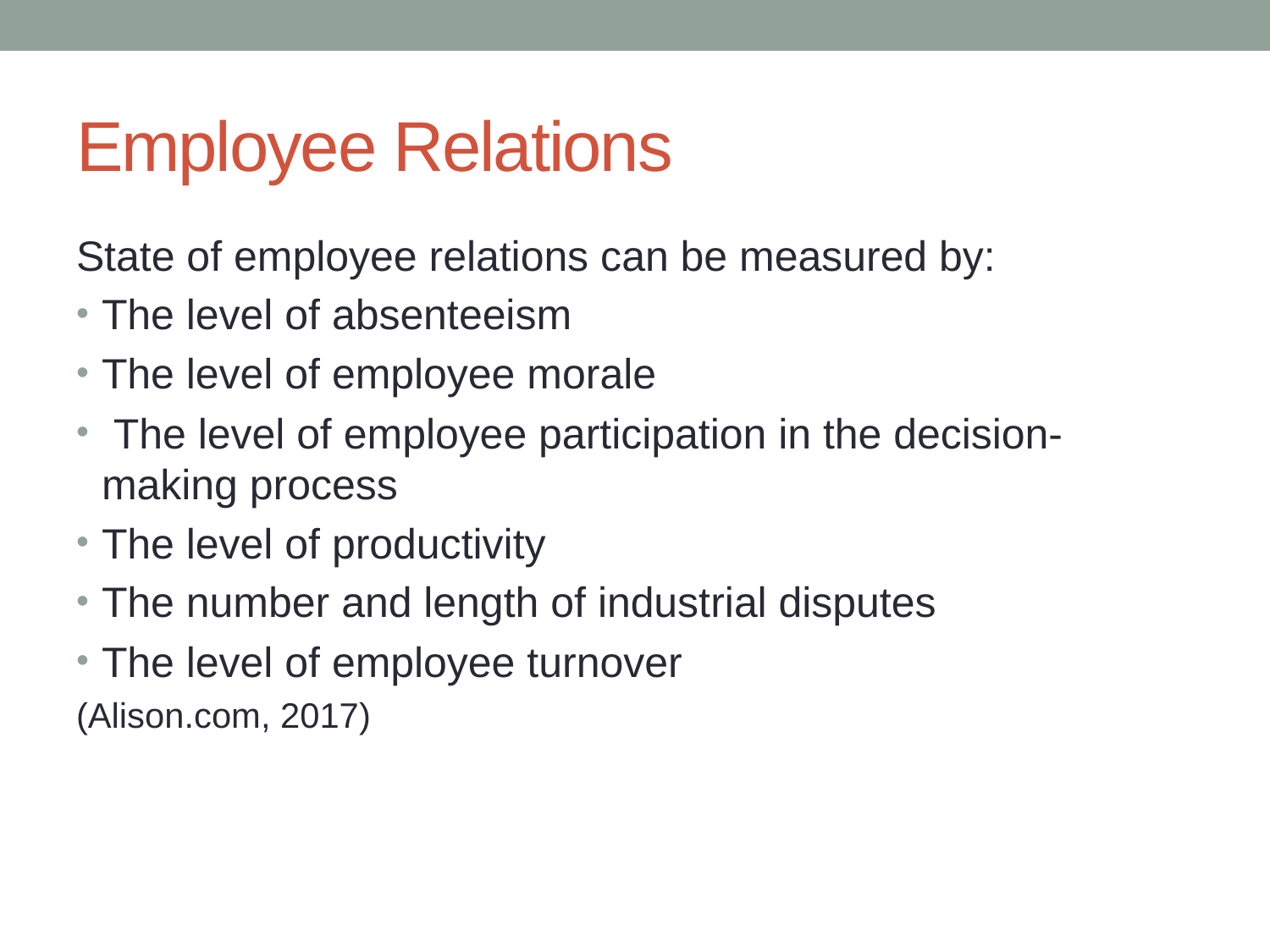

# Employee Relations
State of employee relations can be measured by:
The level of absenteeism
The level of employee morale
 The level of employee participation in the decision-making process
The level of productivity
The number and length of industrial disputes
The level of employee turnover
(Alison.com, 2017)